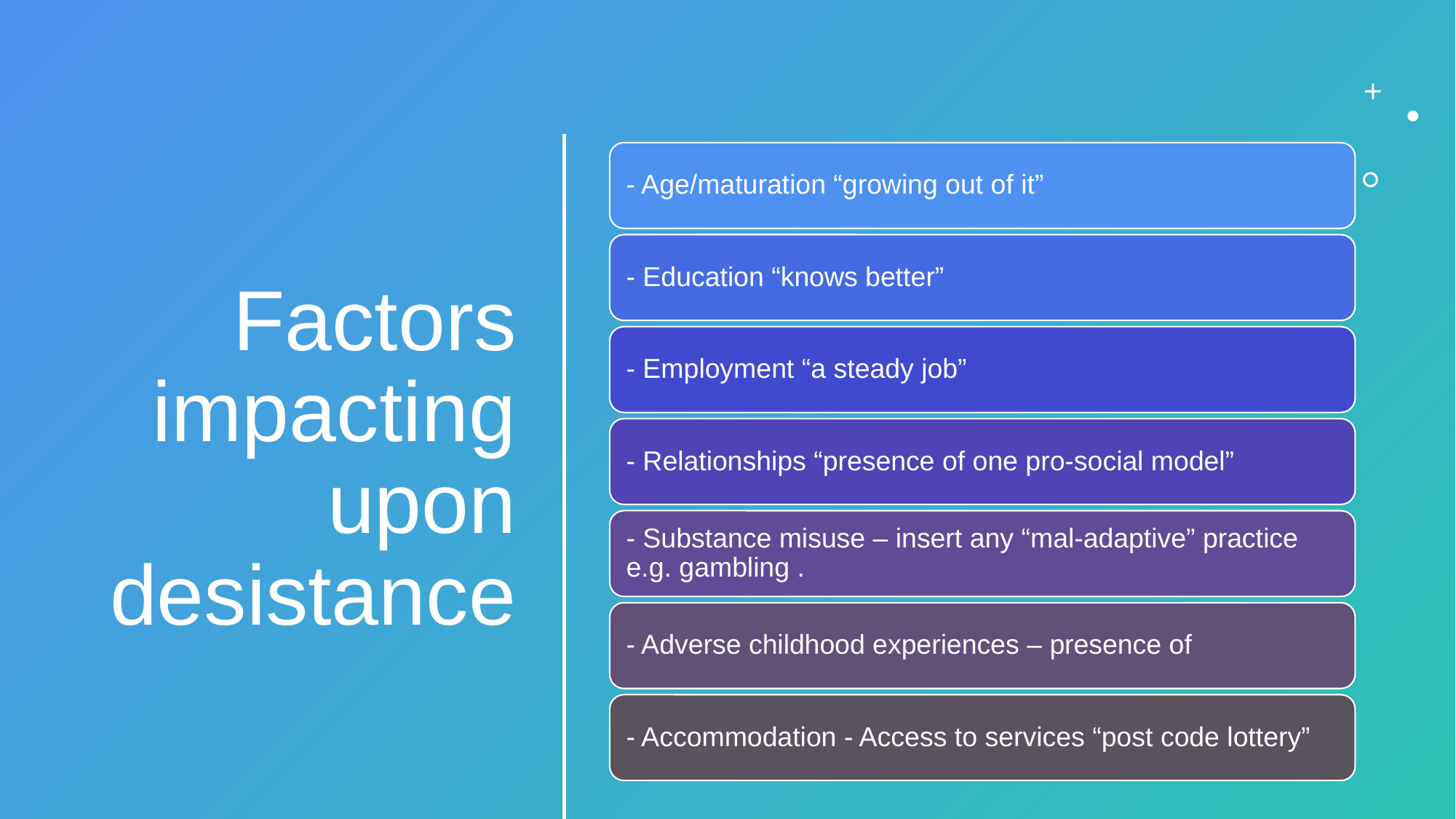

# Factors impacting upon desistance
- Age/maturation “growing out of it”
- Education “knows better”
- Employment “a steady job”
- Relationships “presence of one pro-social model”
- Substance misuse – insert any “mal-adaptive” practice  e.g. gambling .
- Adverse childhood experiences – presence of
- Accommodation - Access to services “post code lottery”